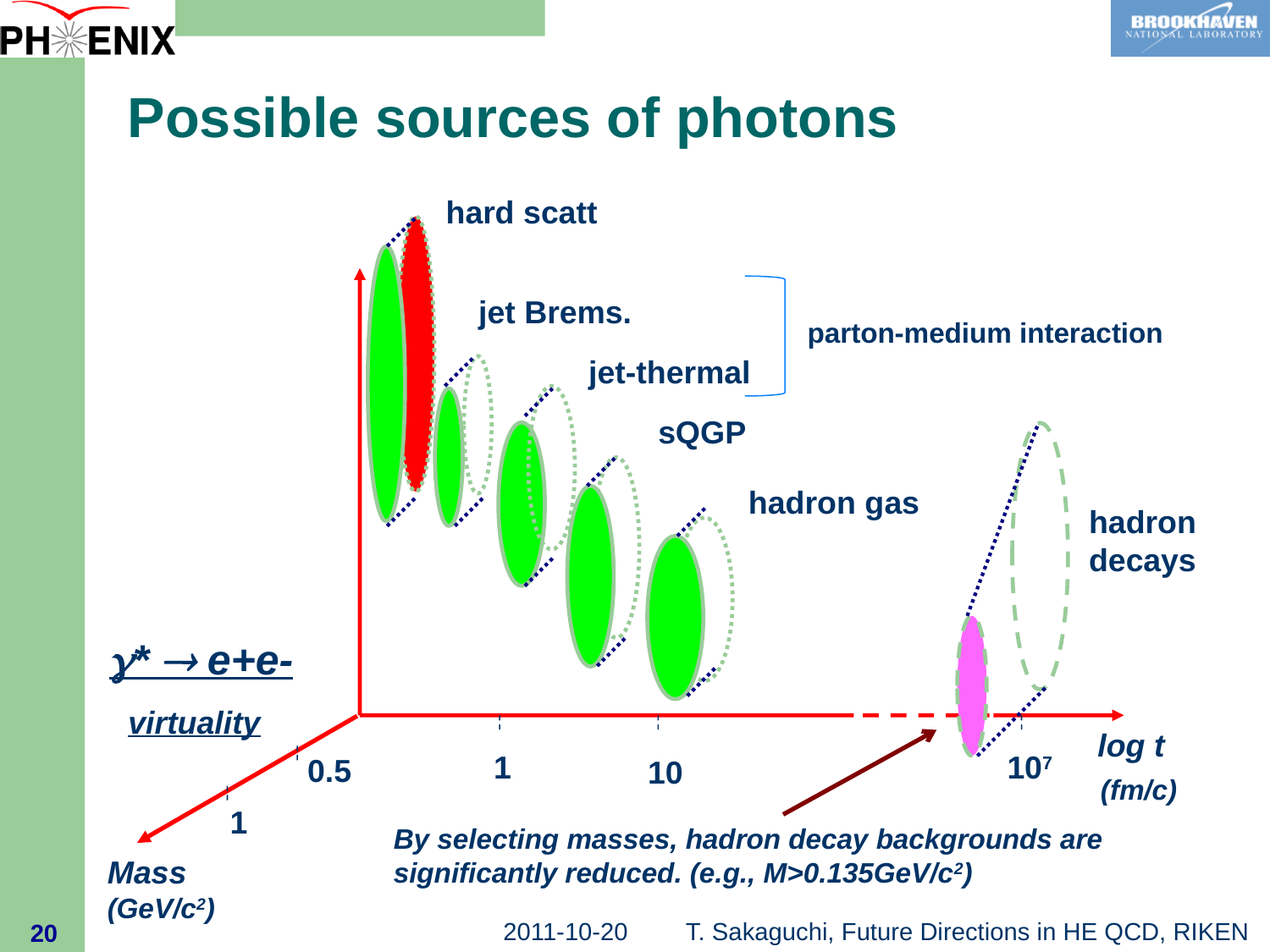

Possible sources of photons
hard scatt

jet Brems.
parton-medium interaction
jet-thermal

sQGP

hadron gas

hadron
decays

γ* → e+e-

virtuality

log t
1
107
0.5
10

(fm/c)

1
By selecting masses, hadron decay backgrounds are significantly reduced. (e.g., M>0.135GeV/c2)
Mass
(GeV/c2)
20
2011-10-20
T. Sakaguchi, Future Directions in HE QCD, RIKEN